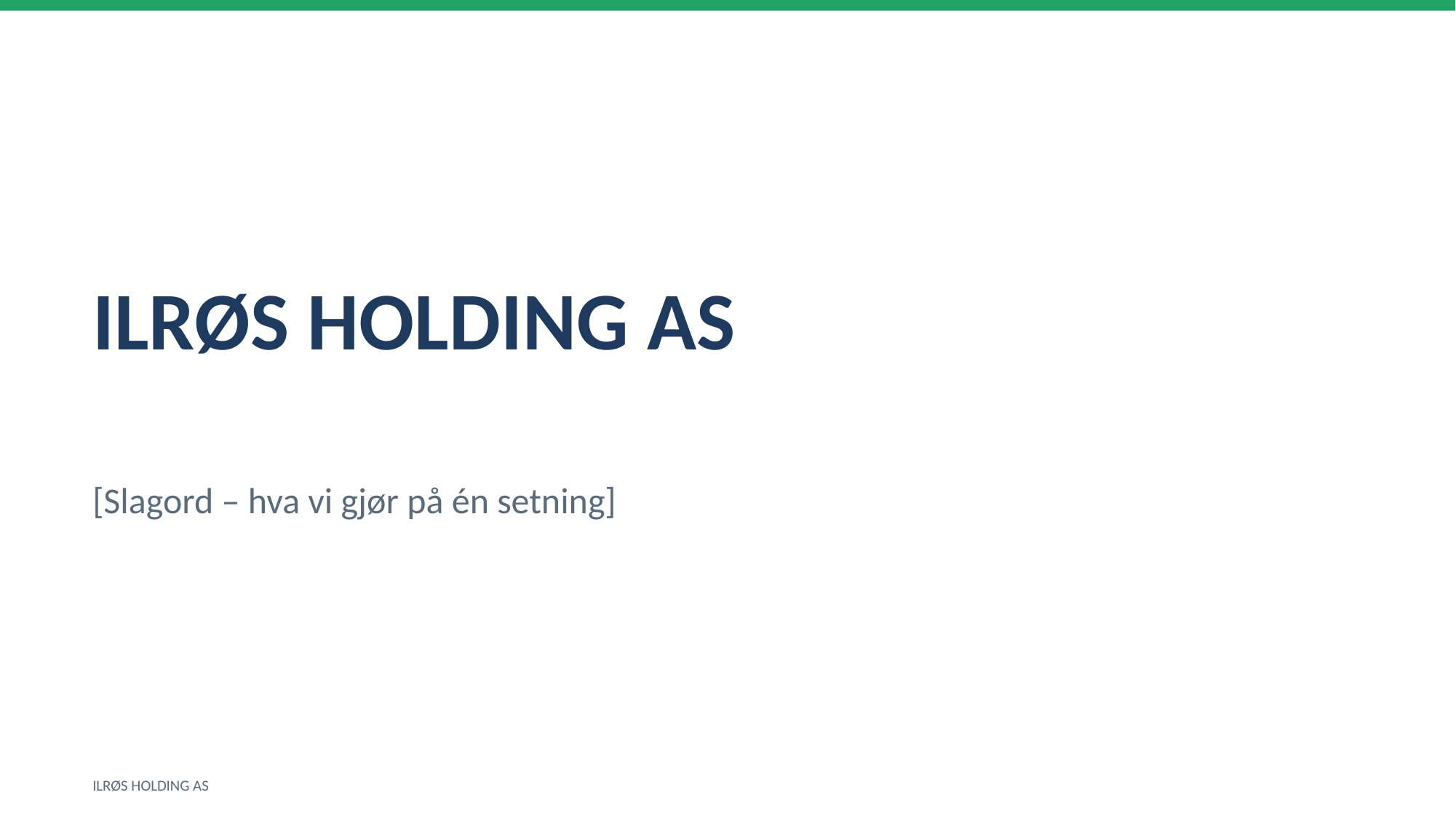

ILRØS HOLDING AS
[Slagord – hva vi gjør på én setning]
ILRØS HOLDING AS